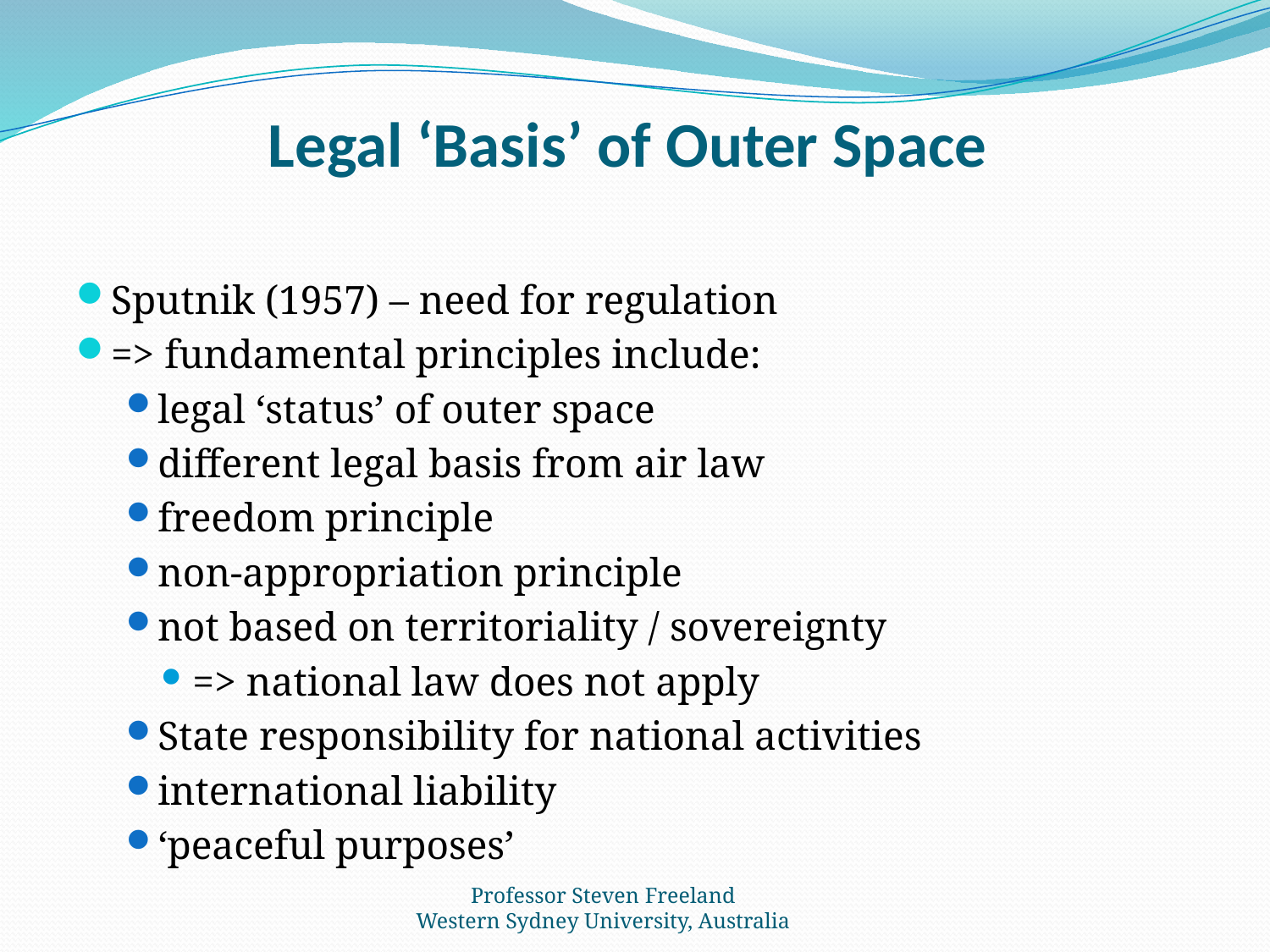

# Legal ‘Basis’ of Outer Space
Sputnik (1957) – need for regulation
=> fundamental principles include:
legal ‘status’ of outer space
different legal basis from air law
freedom principle
non-appropriation principle
not based on territoriality / sovereignty
=> national law does not apply
State responsibility for national activities
international liability
‘peaceful purposes’

Professor Steven Freeland
Western Sydney University, Australia